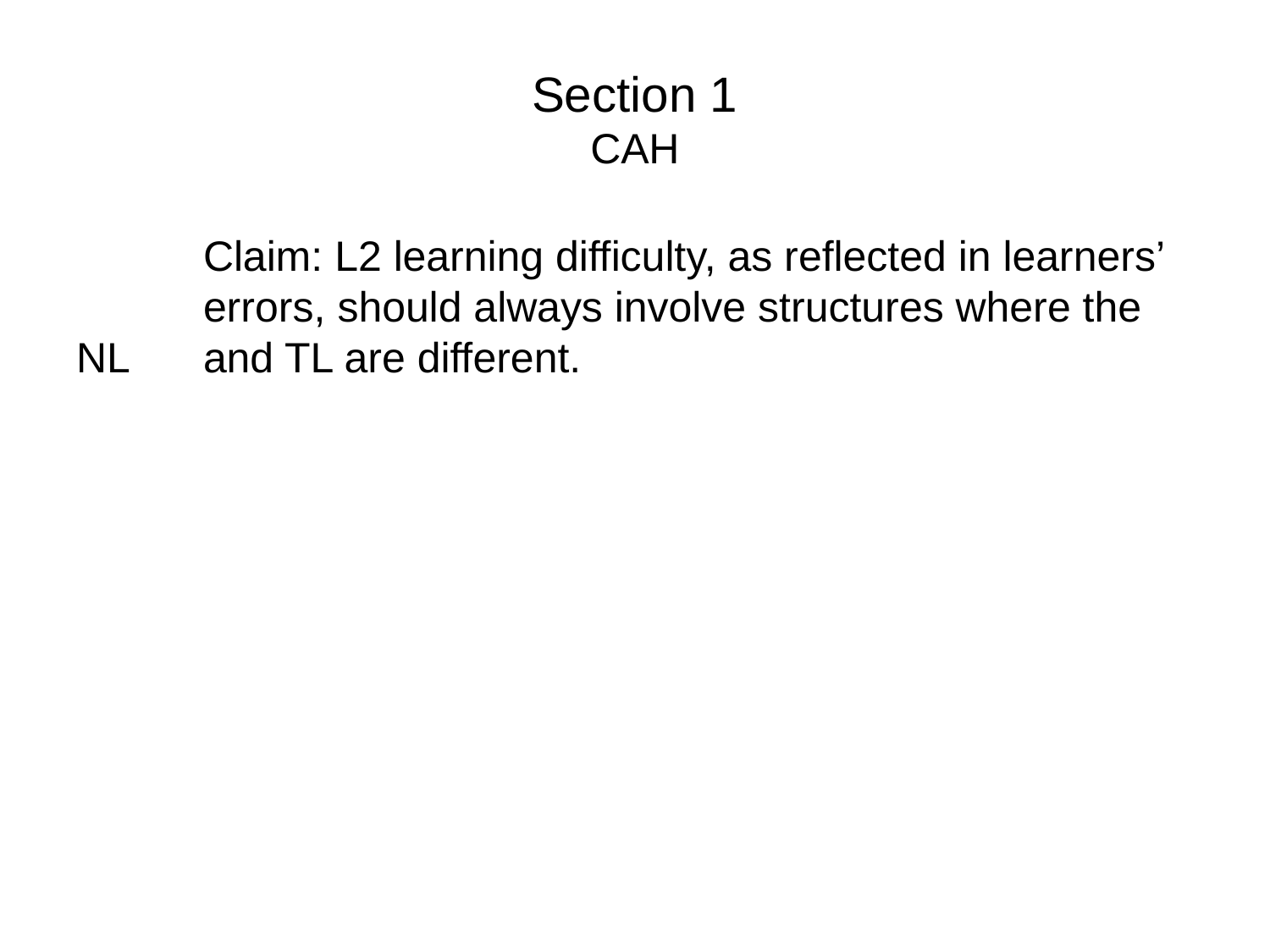

# Section 1 CAH
	Claim: L2 learning difficulty, as reflected in learners’ 	errors, should always involve structures where the NL 	and TL are different.